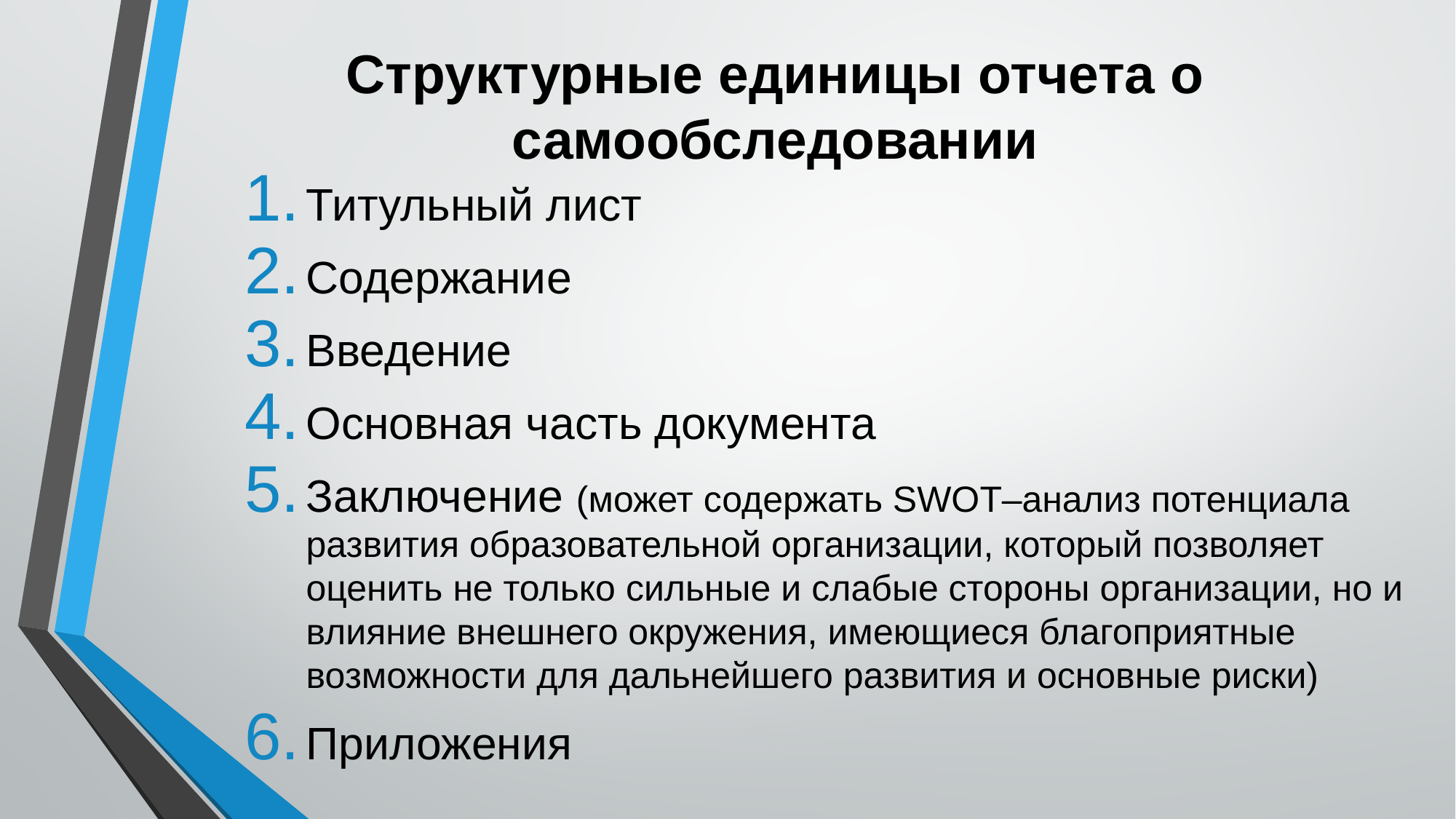

# Структурные единицы отчета о самообследовании
Титульный лист
Содержание
Введение
Основная часть документа
Заключение (может содержать SWOT–анализ потенциала развития образовательной организации, который позволяет оценить не только сильные и слабые стороны организации, но и влияние внешнего окружения, имеющиеся благоприятные возможности для дальнейшего развития и основные риски)
Приложения